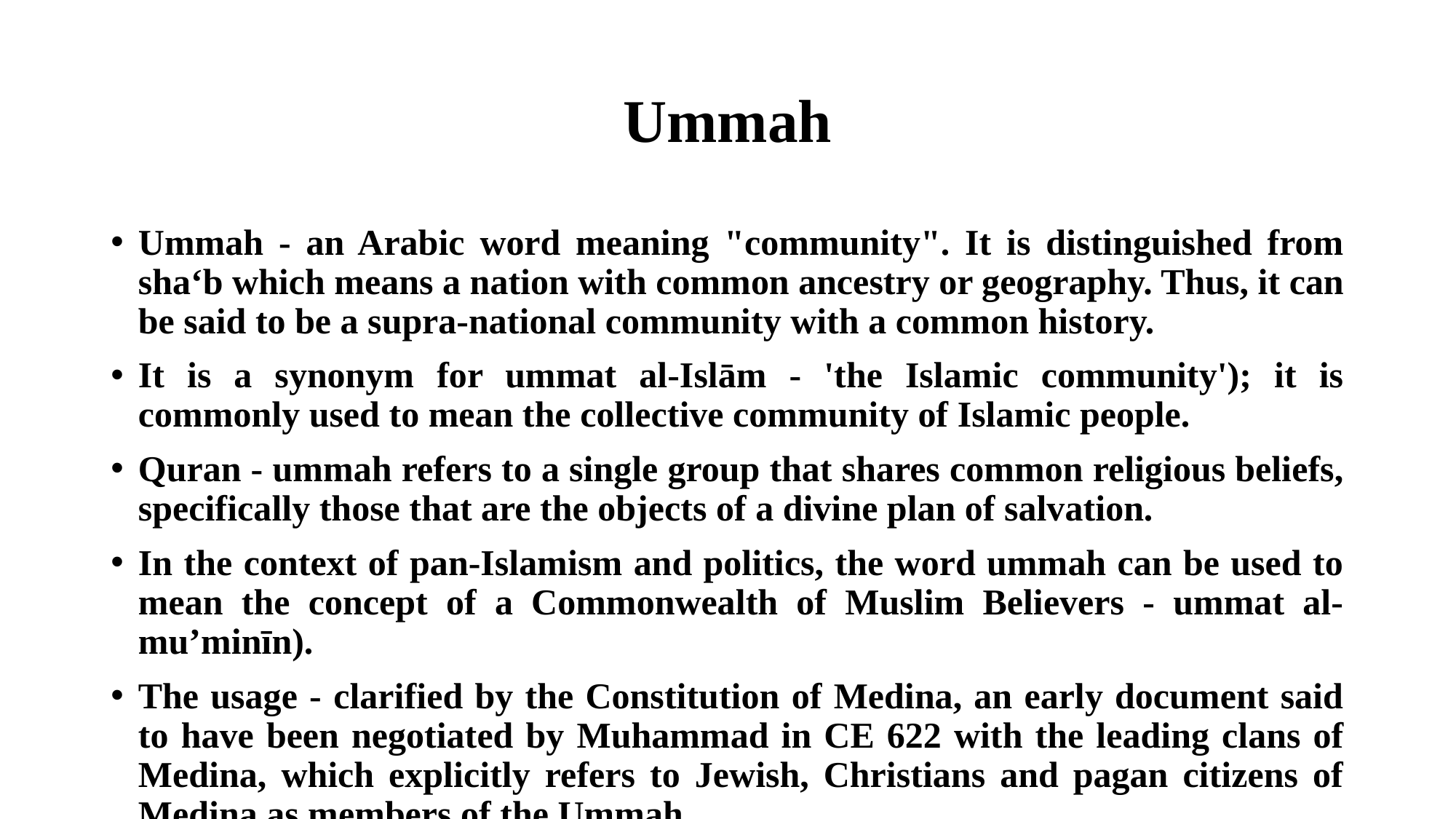

# Ummah
Ummah - an Arabic word meaning "community". It is distinguished from shaʻb which means a nation with common ancestry or geography. Thus, it can be said to be a supra-national community with a common history.
It is a synonym for ummat al-Islām - 'the Islamic community'); it is commonly used to mean the collective community of Islamic people.
Quran - ummah refers to a single group that shares common religious beliefs, specifically those that are the objects of a divine plan of salvation.
In the context of pan-Islamism and politics, the word ummah can be used to mean the concept of a Commonwealth of Muslim Believers - ummat al-muʼminīn).
The usage - clarified by the Constitution of Medina, an early document said to have been negotiated by Muhammad in CE 622 with the leading clans of Medina, which explicitly refers to Jewish, Christians and pagan citizens of Medina as members of the Ummah.